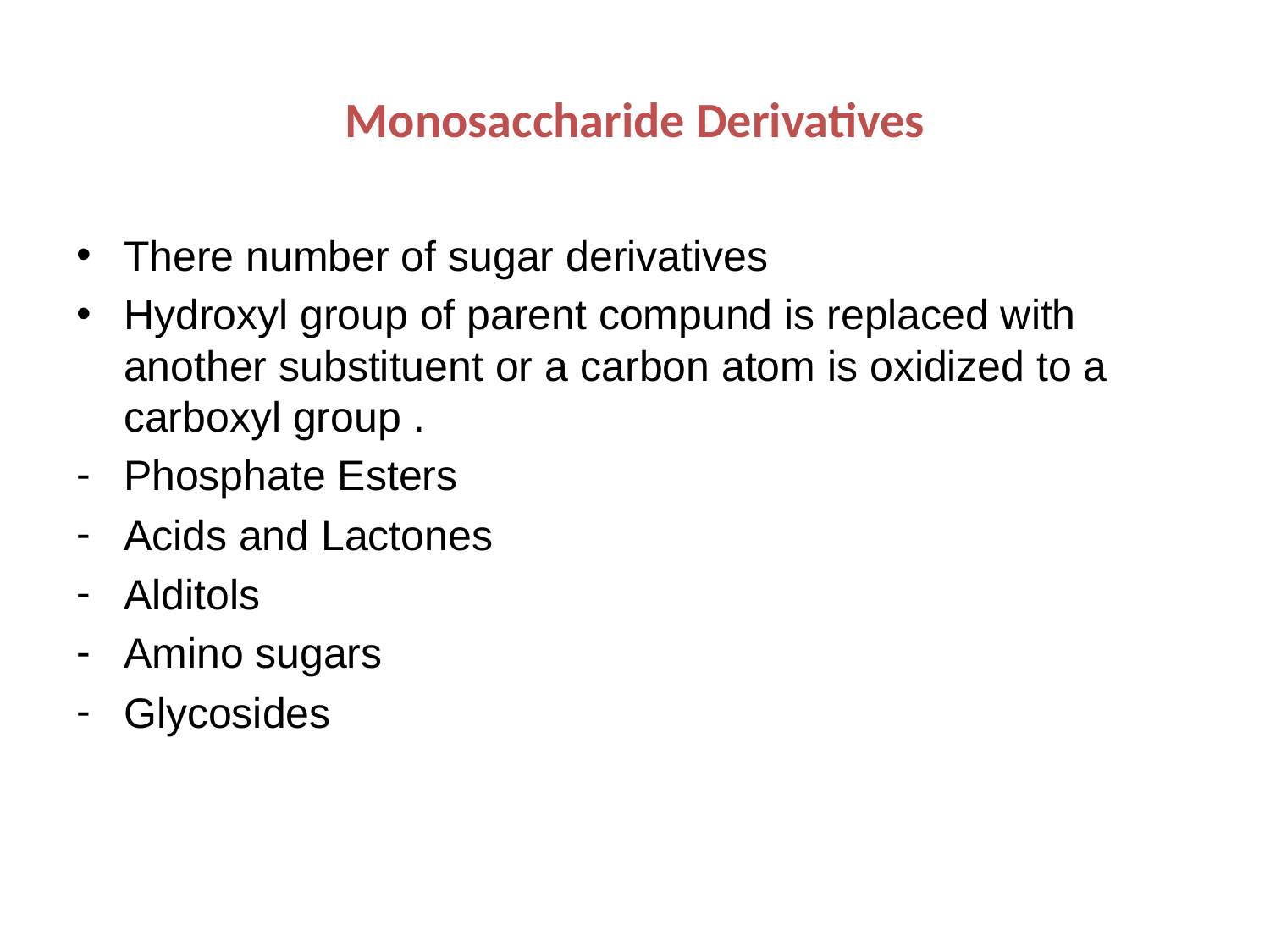

# Monosaccharide Derivatives
There number of sugar derivatives
Hydroxyl group of parent compund is replaced with another substituent or a carbon atom is oxidized to a carboxyl group .
Phosphate Esters
Acids and Lactones
Alditols
Amino sugars
Glycosides